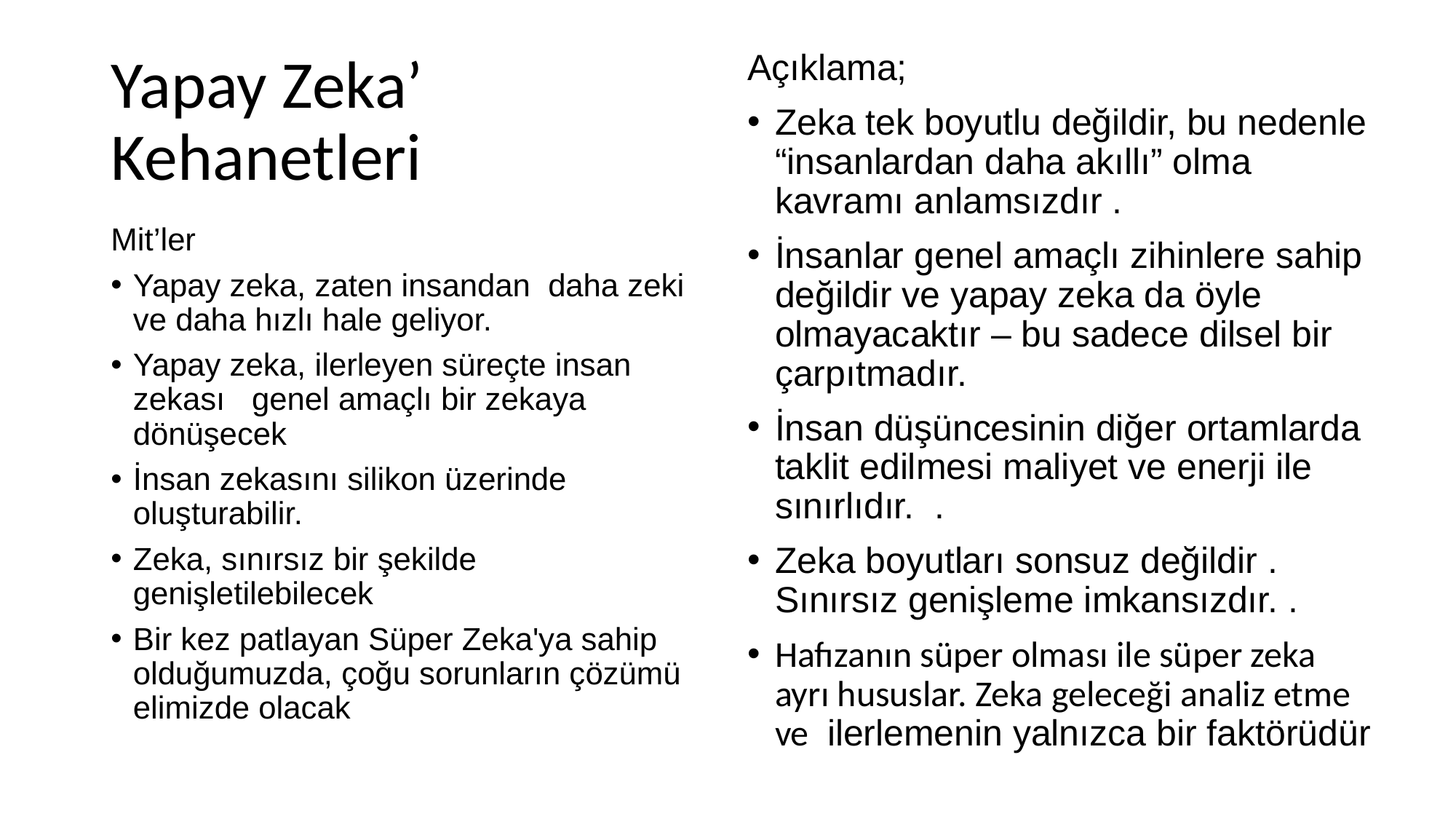

# Yapay Zeka’ Kehanetleri
Açıklama;
Zeka tek boyutlu değildir, bu nedenle “insanlardan daha akıllı” olma kavramı anlamsızdır .
İnsanlar genel amaçlı zihinlere sahip değildir ve yapay zeka da öyle olmayacaktır – bu sadece dilsel bir çarpıtmadır.
İnsan düşüncesinin diğer ortamlarda taklit edilmesi maliyet ve enerji ile sınırlıdır.  .
Zeka boyutları sonsuz değildir . Sınırsız genişleme imkansızdır. .
Hafızanın süper olması ile süper zeka ayrı hususlar. Zeka geleceği analiz etme ve  ilerlemenin yalnızca bir faktörüdür
Mit’ler
Yapay zeka, zaten insandan  daha zeki ve daha hızlı hale geliyor.
Yapay zeka, ilerleyen süreçte insan zekası   genel amaçlı bir zekaya dönüşecek
İnsan zekasını silikon üzerinde oluşturabilir.
Zeka, sınırsız bir şekilde genişletilebilecek
Bir kez patlayan Süper Zeka'ya sahip olduğumuzda, çoğu sorunların çözümü elimizde olacak